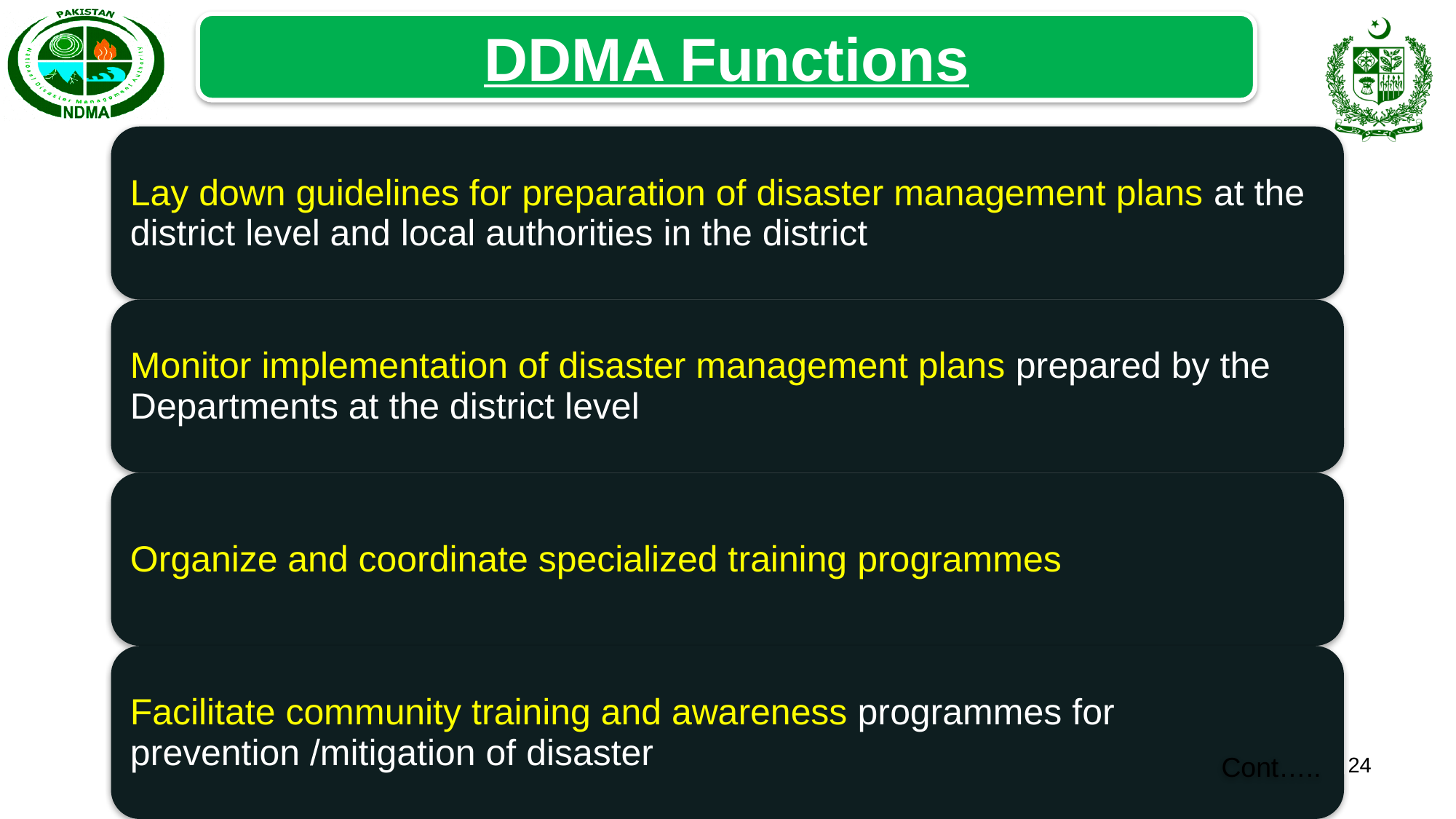

DDMA Functions
Lay down guidelines for preparation of disaster management plans at the district level and local authorities in the district
Organize and coordinate specialized training programmes
Monitor implementation of disaster management plans prepared by the Departments at the district level
Facilitate community training and awareness programmes for prevention /mitigation of disaster
Cont…..
24